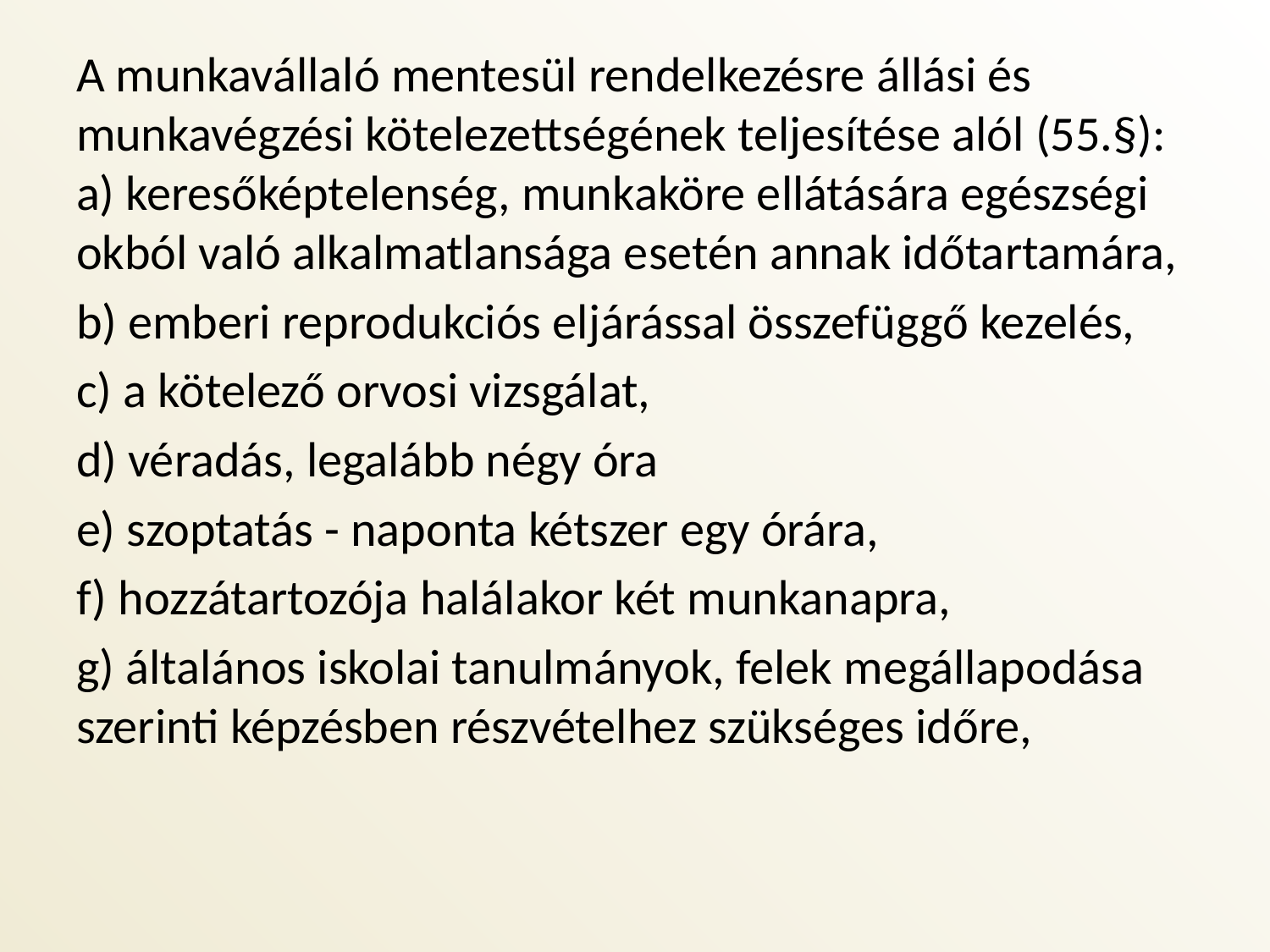

A munkavállaló mentesül rendelkezésre állási és munkavégzési kötelezettségének teljesítése alól (55.§):
a) keresőképtelenség, munkaköre ellátására egészségi okból való alkalmatlansága esetén annak időtartamára,
b) emberi reprodukciós eljárással összefüggő kezelés,
c) a kötelező orvosi vizsgálat,
d) véradás, legalább négy óra
e) szoptatás - naponta kétszer egy órára,
f) hozzátartozója halálakor két munkanapra,
g) általános iskolai tanulmányok, felek megállapodása szerinti képzésben részvételhez szükséges időre,